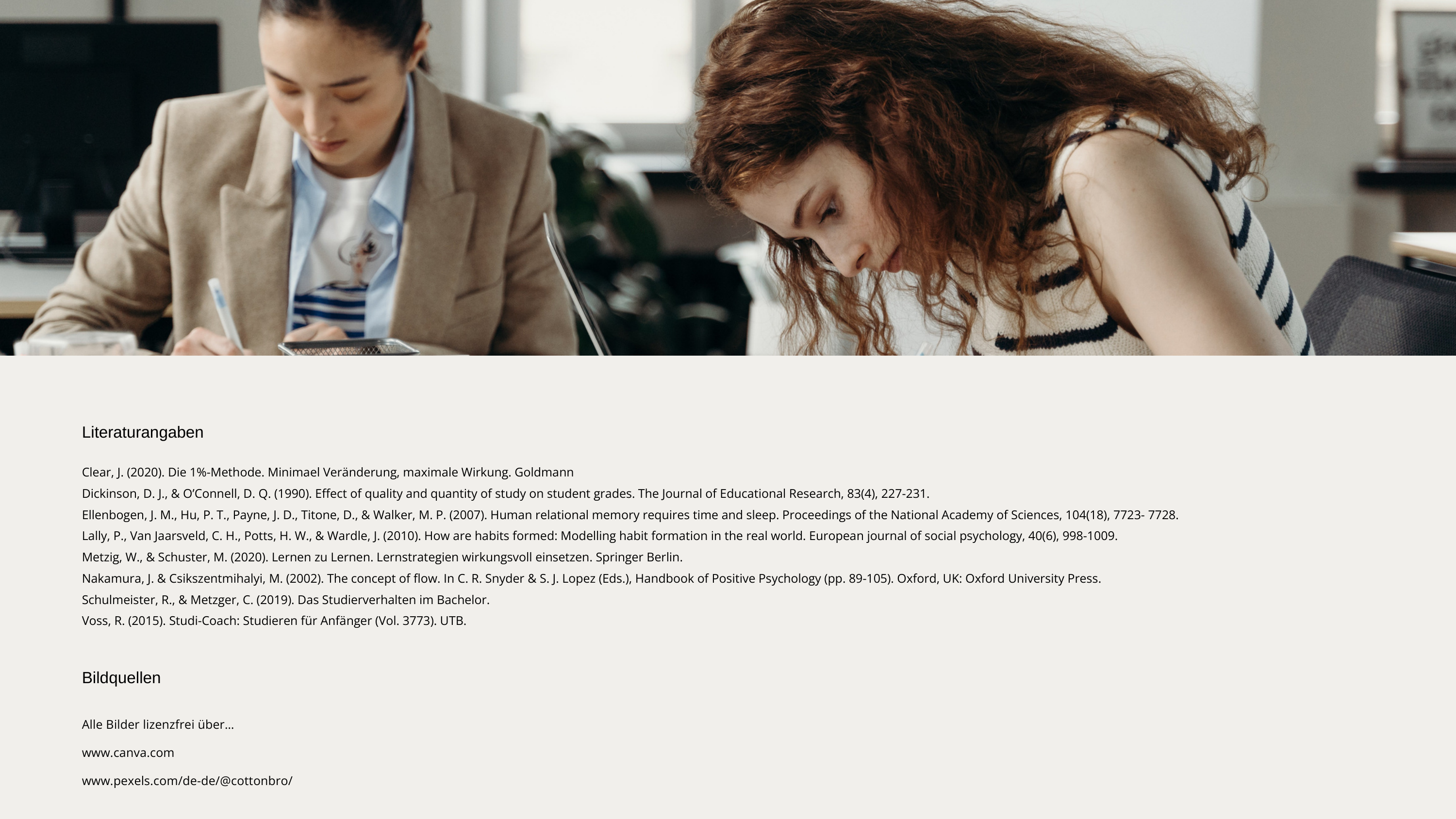

Literaturangaben
Clear, J. (2020). Die 1%-Methode. Minimael Veränderung, maximale Wirkung. Goldmann
Dickinson, D. J., & O’Connell, D. Q. (1990). Effect of quality and quantity of study on student grades. The Journal of Educational Research, 83(4), 227-231.
Ellenbogen, J. M., Hu, P. T., Payne, J. D., Titone, D., & Walker, M. P. (2007). Human relational memory requires time and sleep. Proceedings of the National Academy of Sciences, 104(18), 7723- 7728.
Lally, P., Van Jaarsveld, C. H., Potts, H. W., & Wardle, J. (2010). How are habits formed: Modelling habit formation in the real world. European journal of social psychology, 40(6), 998-1009.
Metzig, W., & Schuster, M. (2020). Lernen zu Lernen. Lernstrategien wirkungsvoll einsetzen. Springer Berlin.
Nakamura, J. & Csikszentmihalyi, M. (2002). The concept of flow. In C. R. Snyder & S. J. Lopez (Eds.), Handbook of Positive Psychology (pp. 89-105). Oxford, UK: Oxford University Press.
Schulmeister, R., & Metzger, C. (2019). Das Studierverhalten im Bachelor.
Voss, R. (2015). Studi-Coach: Studieren für Anfänger (Vol. 3773). UTB.
Bildquellen
Alle Bilder lizenzfrei über…
www.canva.com
www.pexels.com/de-de/@cottonbro/